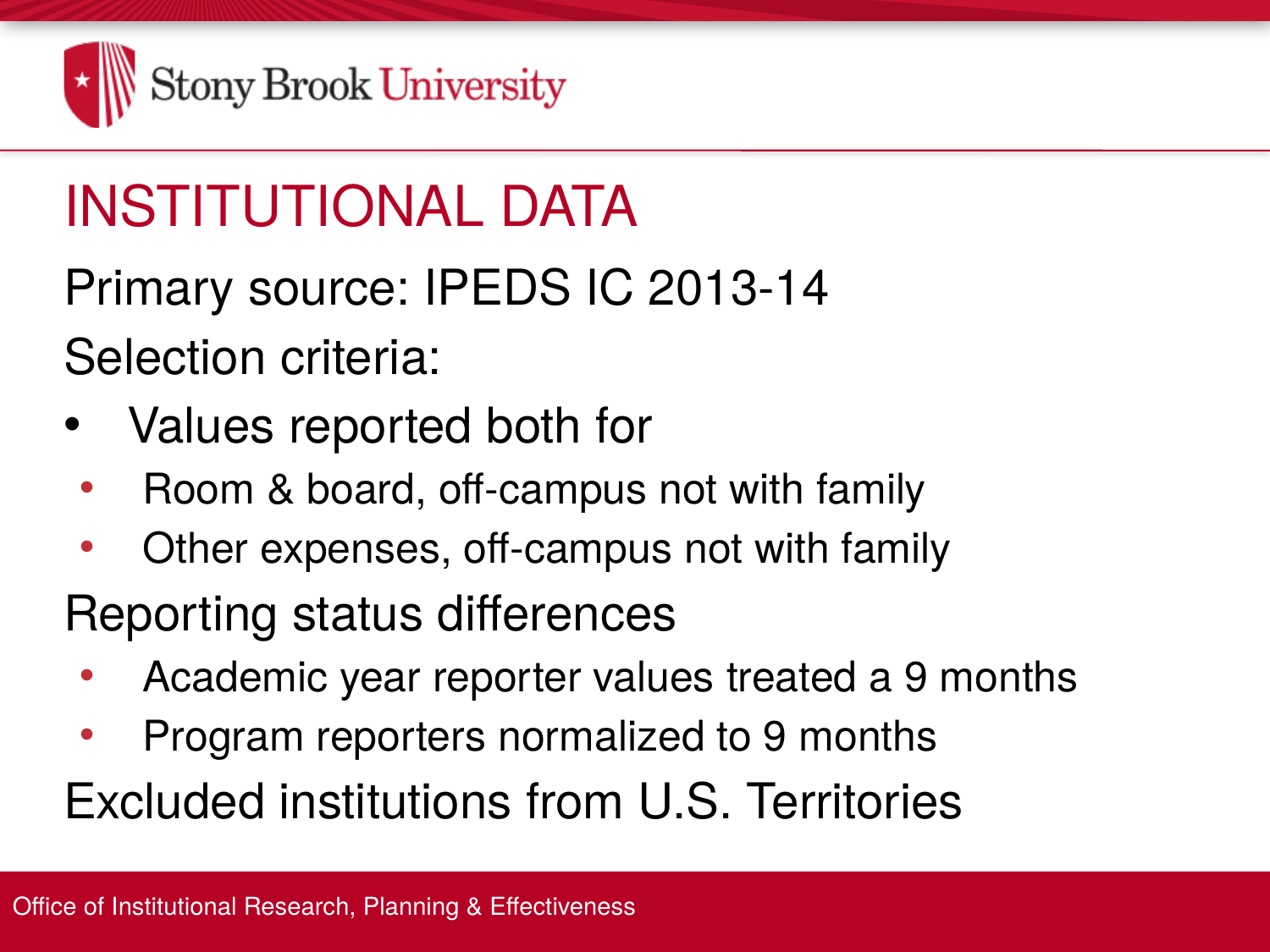

Institutional Data
Primary source: IPEDS IC 2013-14
Selection criteria:
Values reported both for
Room & board, off-campus not with family
Other expenses, off-campus not with family
Reporting status differences
Academic year reporter values treated a 9 months
Program reporters normalized to 9 months
Excluded institutions from U.S. Territories